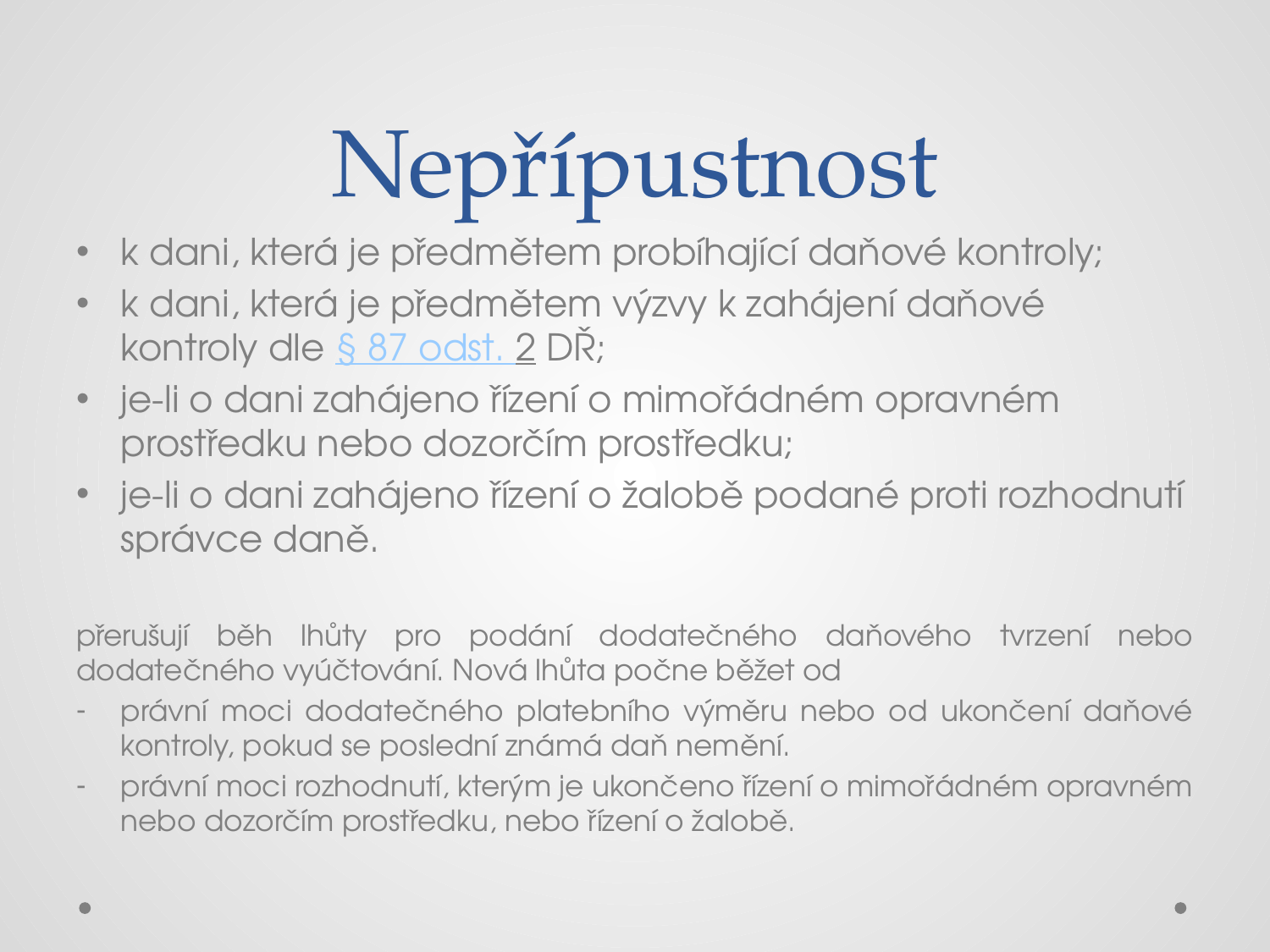

# Nepřípustnost
k dani, která je předmětem probíhající daňové kontroly;
k dani, která je předmětem výzvy k zahájení daňové kontroly dle § 87 odst. 2 DŘ;
je-li o dani zahájeno řízení o mimořádném opravném prostředku nebo dozorčím prostředku;
je-li o dani zahájeno řízení o žalobě podané proti rozhodnutí správce daně.

přerušují běh lhůty pro podání dodatečného daňového tvrzení nebo dodatečného vyúčtování. Nová lhůta počne běžet od
právní moci dodatečného platebního výměru nebo od ukončení daňové kontroly, pokud se poslední známá daň nemění.
právní moci rozhodnutí, kterým je ukončeno řízení o mimořádném opravném nebo dozorčím prostředku, nebo řízení o žalobě.